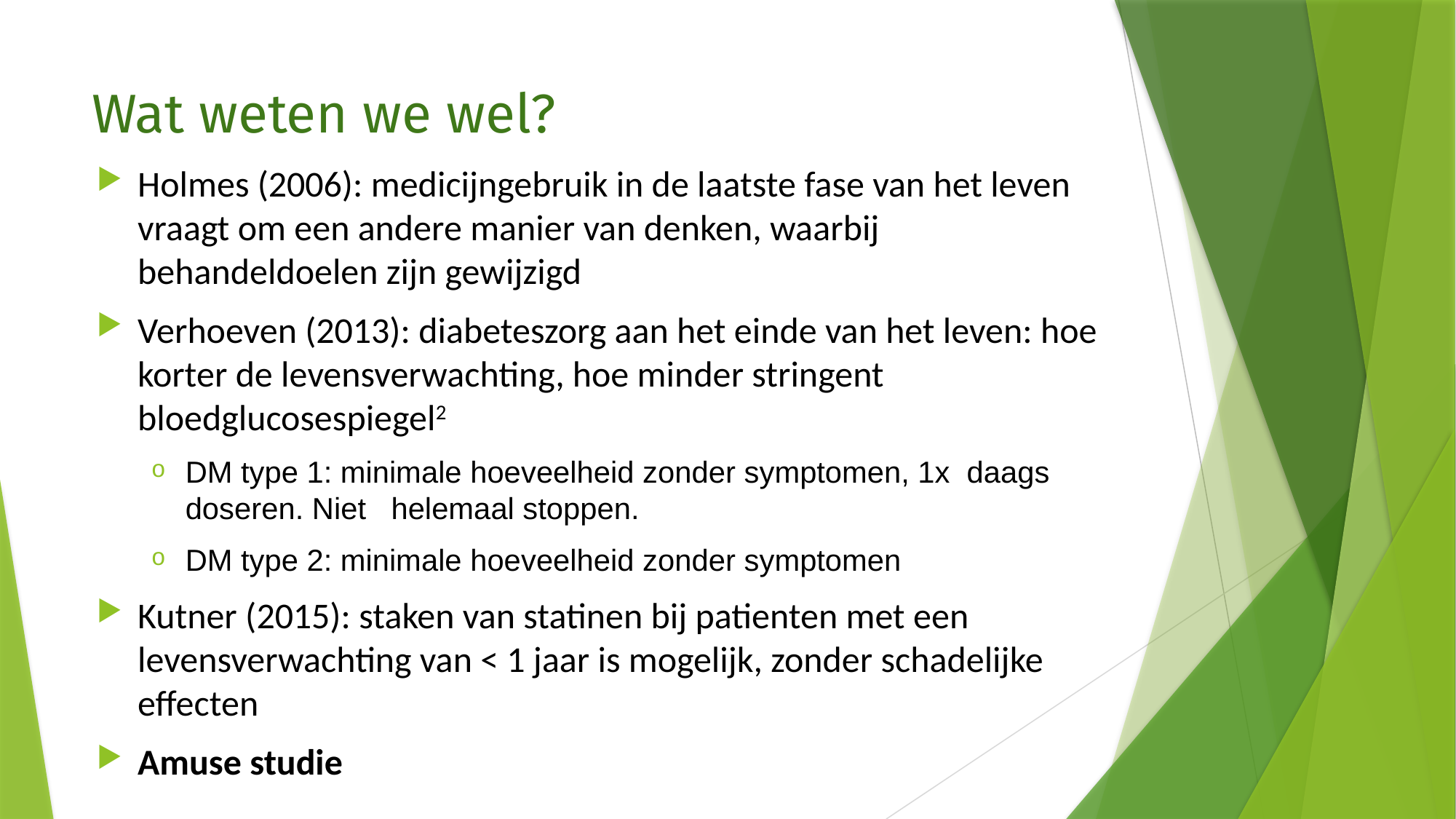

# Wat weten we wel?
Holmes (2006): medicijngebruik in de laatste fase van het leven vraagt om een andere manier van denken, waarbij behandeldoelen zijn gewijzigd
Verhoeven (2013): diabeteszorg aan het einde van het leven: hoe korter de levensverwachting, hoe minder stringent bloedglucosespiegel2
DM type 1: minimale hoeveelheid zonder symptomen, 1x  daags doseren. Niet   helemaal stoppen.
DM type 2: minimale hoeveelheid zonder symptomen
Kutner (2015): staken van statinen bij patienten met een levensverwachting van < 1 jaar is mogelijk, zonder schadelijke effecten
Amuse studie